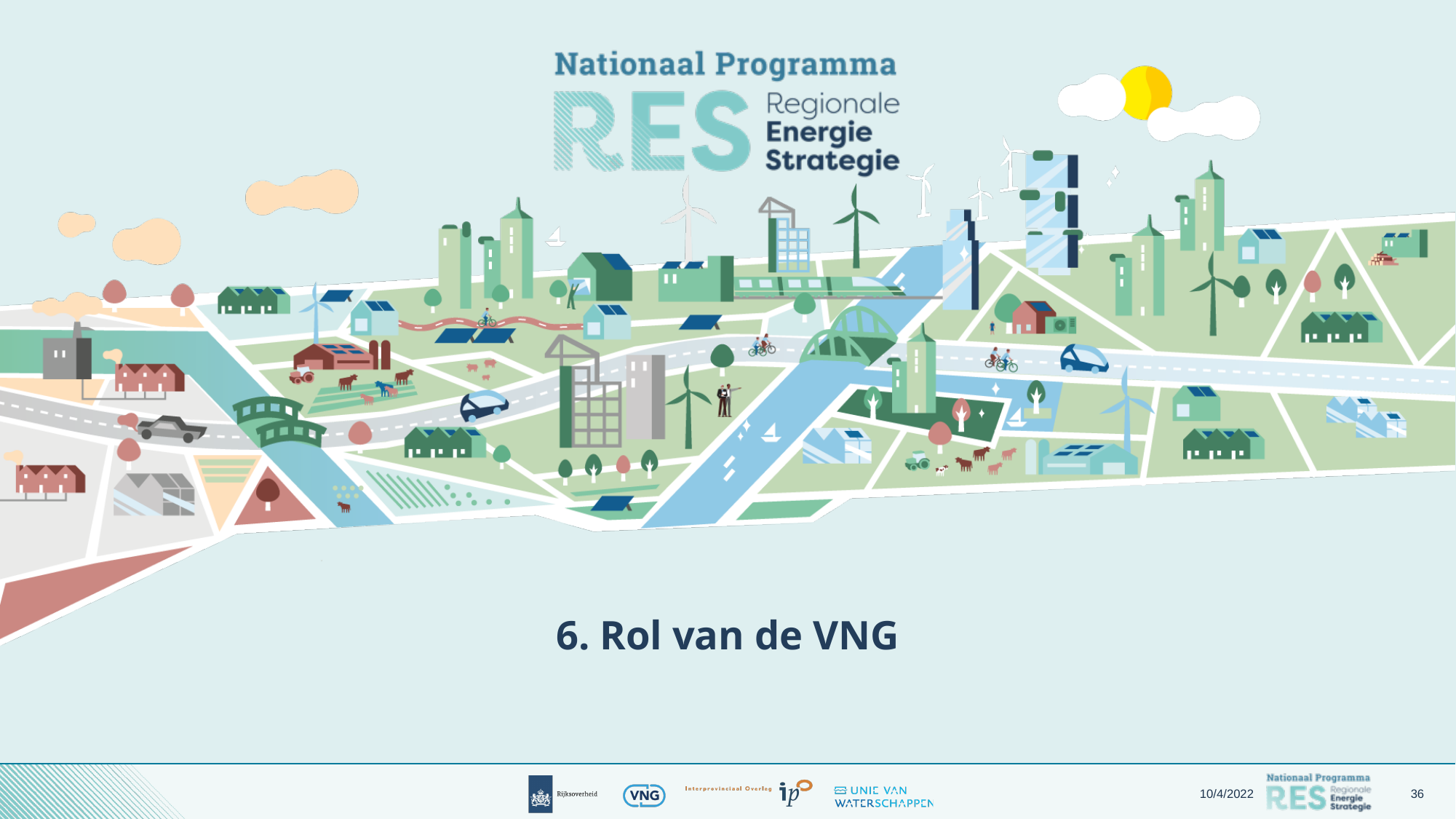

# 6. Rol van de VNG

10/4/2022
36